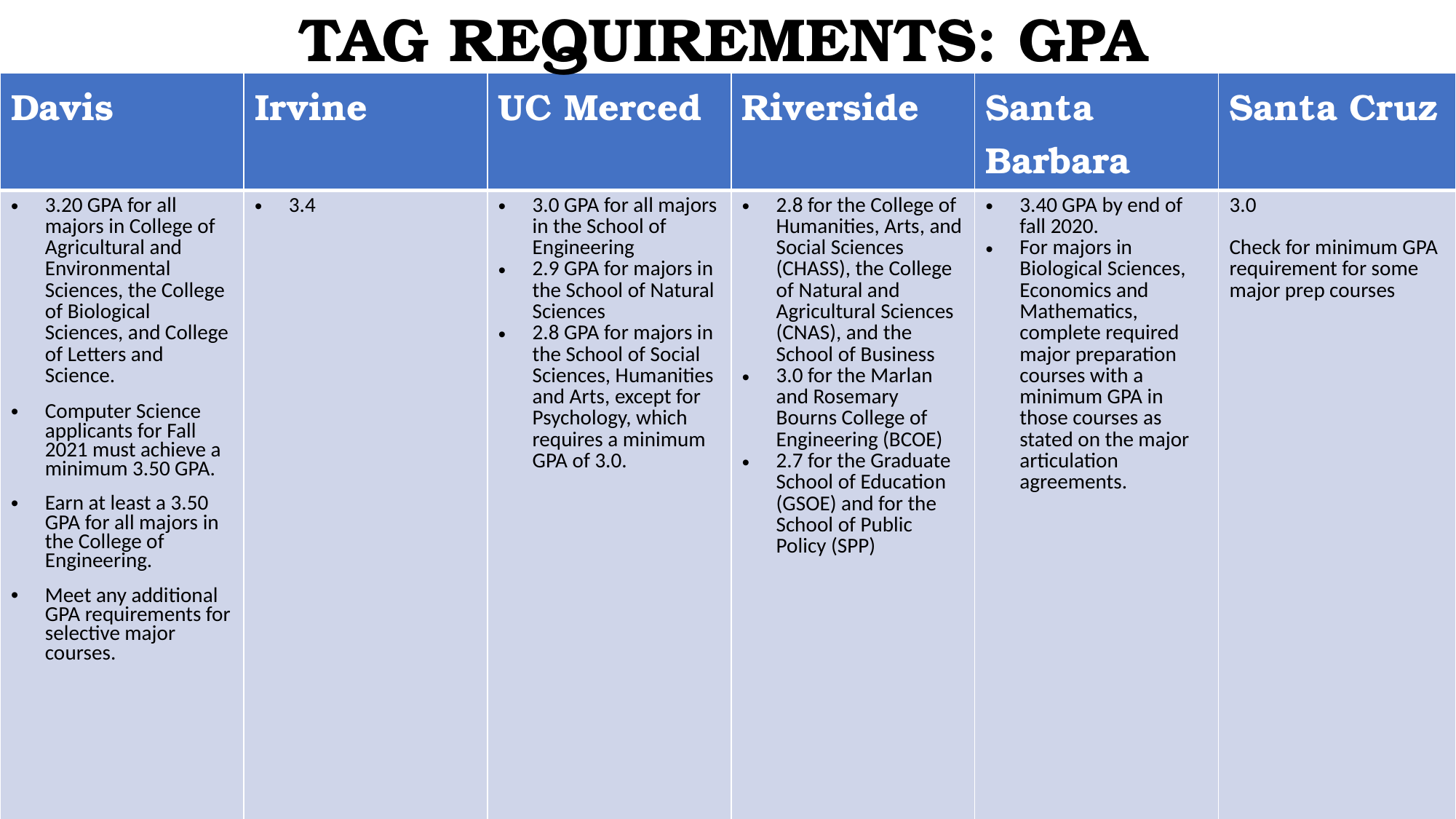

TAG REQUIREMENTS: GPA
| Davis | Irvine | UC Merced | Riverside | Santa Barbara | Santa Cruz |
| --- | --- | --- | --- | --- | --- |
| 3.20 GPA for all majors in College of Agricultural and Environmental Sciences, the College of Biological Sciences, and College of Letters and Science.  Computer Science applicants for Fall 2021 must achieve a minimum 3.50 GPA. Earn at least a 3.50 GPA for all majors in the College of Engineering. Meet any additional GPA requirements for selective major courses. | 3.4 | 3.0 GPA for all majors in the School of Engineering  2.9 GPA for majors in the School of Natural Sciences 2.8 GPA for majors in the School of Social Sciences, Humanities and Arts, except for Psychology, which requires a minimum GPA of 3.0. | 2.8 for the College of Humanities, Arts, and Social Sciences (CHASS), the College of Natural and Agricultural Sciences (CNAS), and the School of Business 3.0 for the Marlan and Rosemary Bourns College of Engineering (BCOE) 2.7 for the Graduate School of Education (GSOE) and for the School of Public Policy (SPP) | 3.40 GPA by end of fall 2020.  For majors in Biological Sciences, Economics and Mathematics, complete required major preparation courses with a minimum GPA in those courses as stated on the major articulation agreements. | 3.0 Check for minimum GPA requirement for some major prep courses |